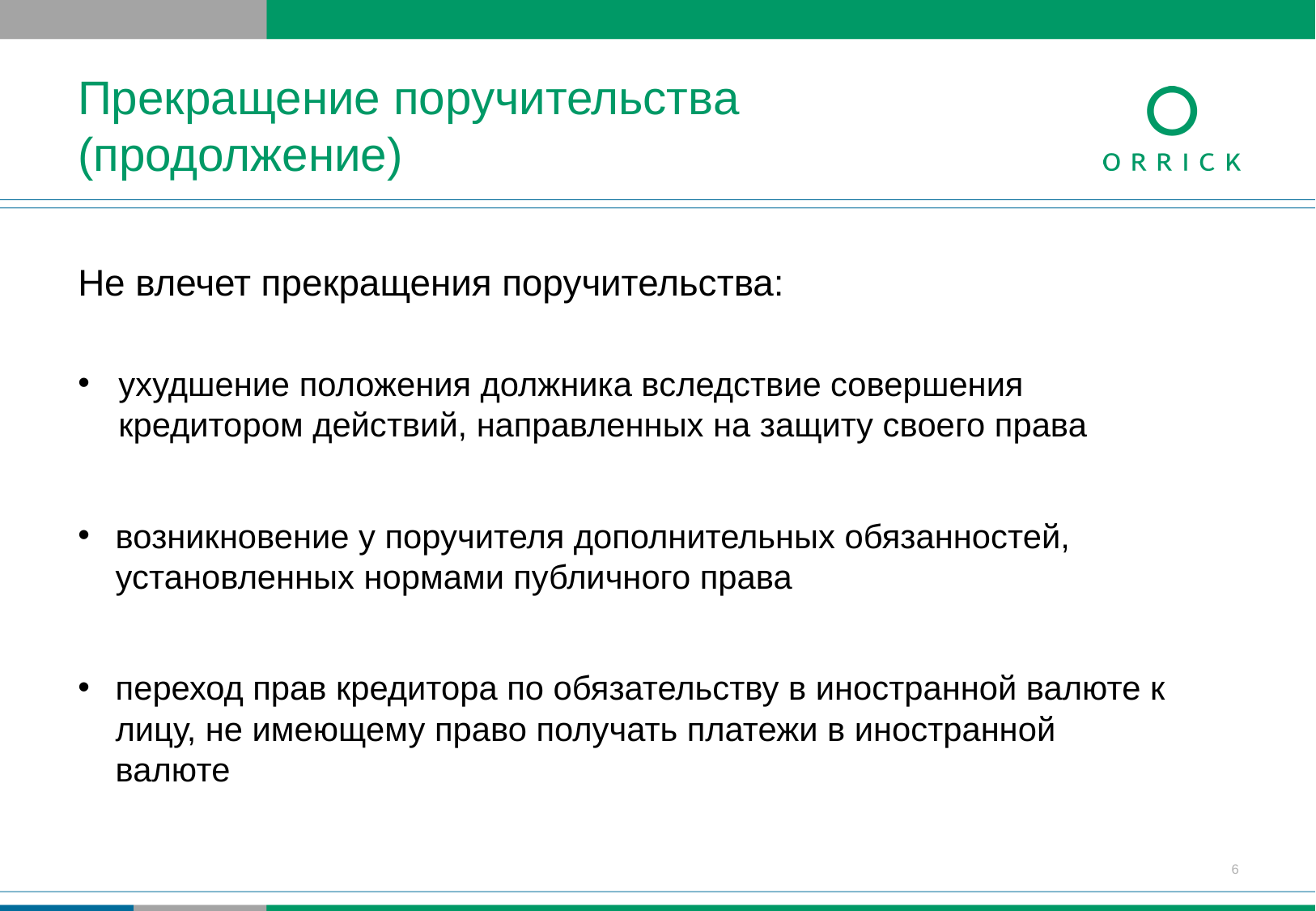

# Прекращение поручительства (продолжение)
Не влечет прекращения поручительства:

ухудшение положения должника вследствие совершения кредитором действий, направленных на защиту своего права

возникновение у поручителя дополнительных обязанностей, установленных нормами публичного права

переход прав кредитора по обязательству в иностранной валюте к лицу, не имеющему право получать платежи в иностранной валюте

6